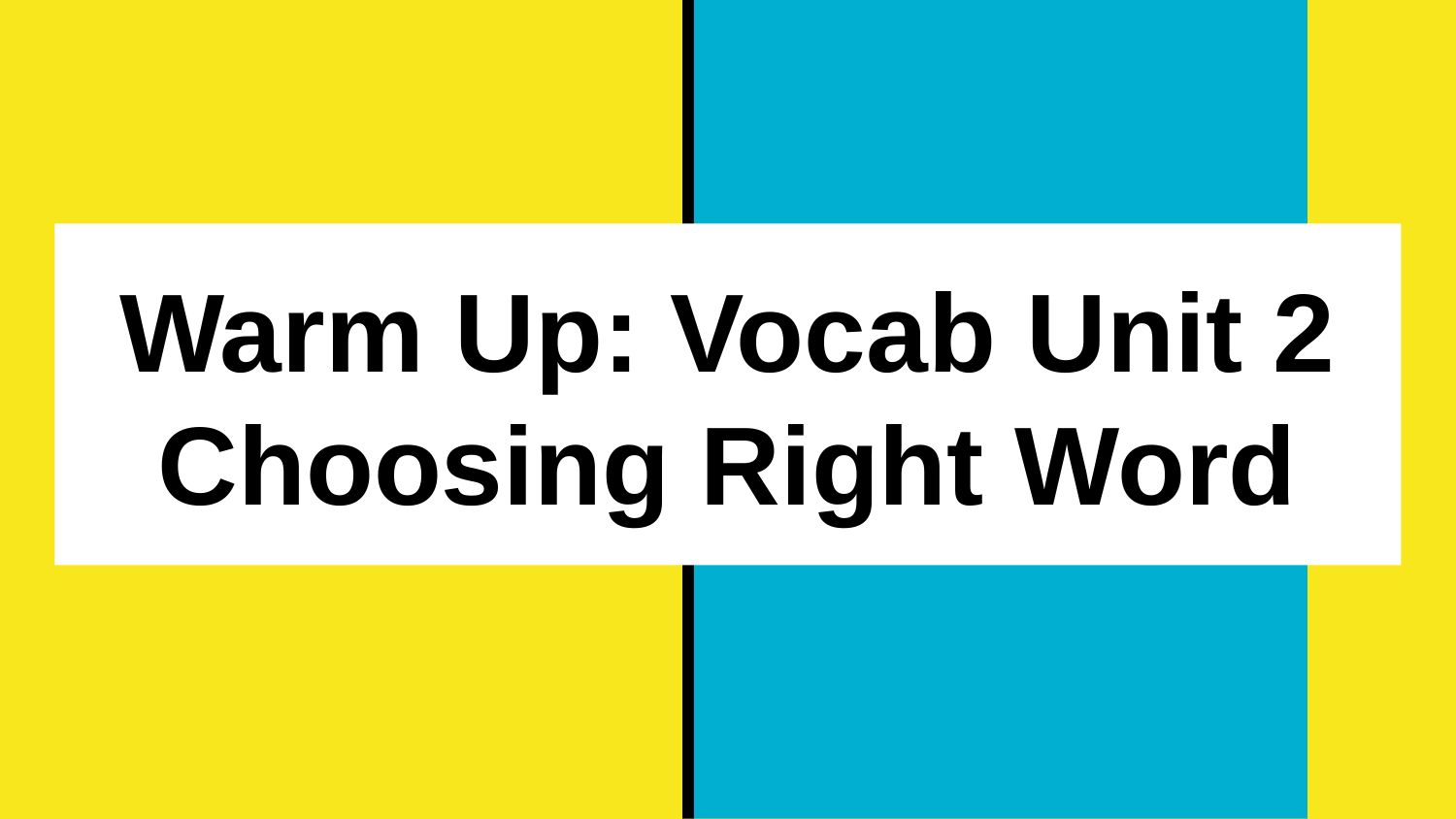

# Warm Up: Vocab Unit 2 Choosing Right Word